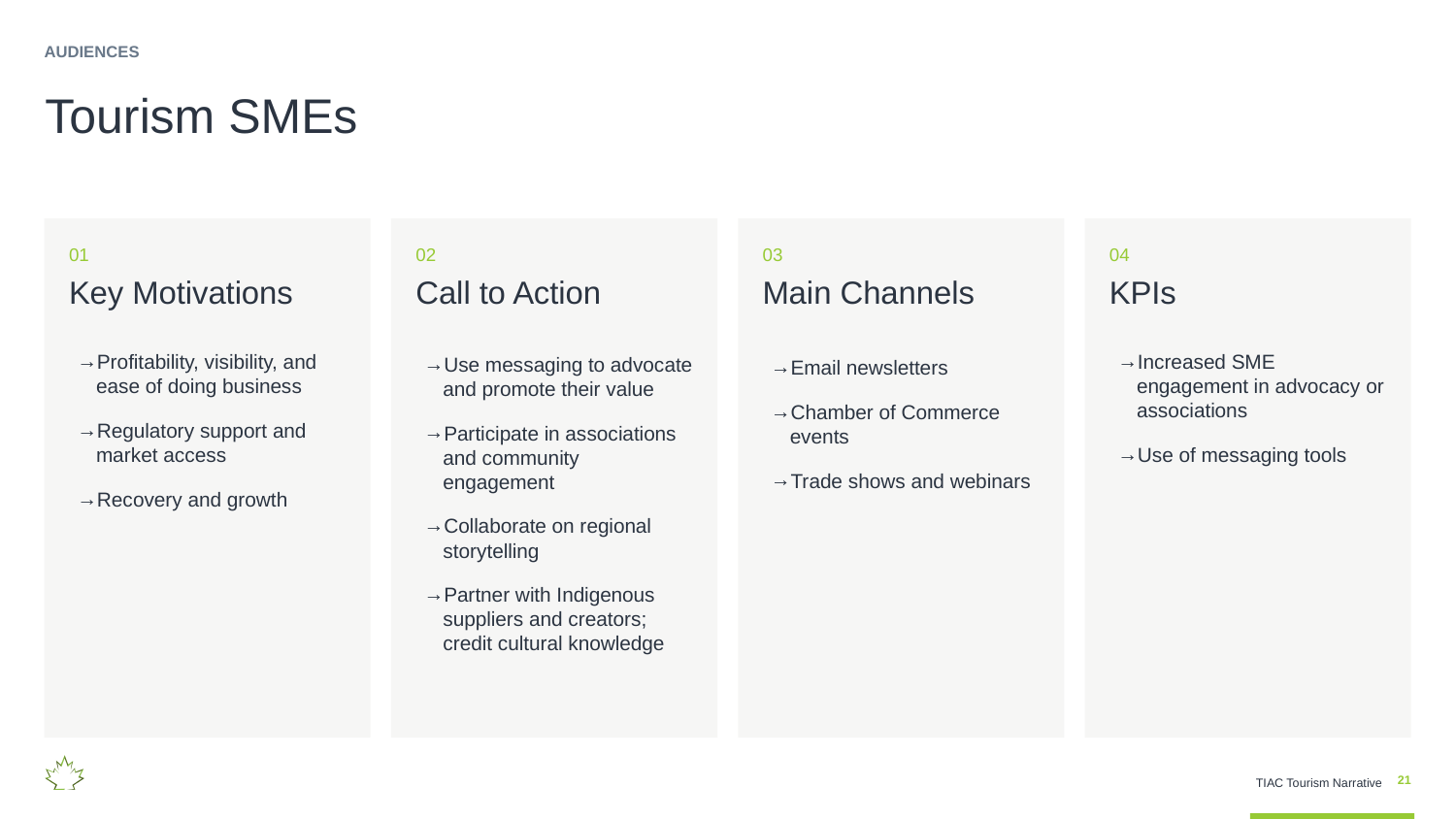

AUDIENCES
Tourism SMEs

01
Key Motivations

Profitability, visibility, and ease of doing business
Regulatory support and market access
Recovery and growth

02
Call to Action

Use messaging to advocate and promote their value
Participate in associations and community engagement
Collaborate on regional storytelling
Partner with Indigenous suppliers and creators; credit cultural knowledge

03
Main Channels

Email newsletters
Chamber of Commerce events
Trade shows and webinars

04
KPIs

Increased SME engagement in advocacy or associations
Use of messaging tools